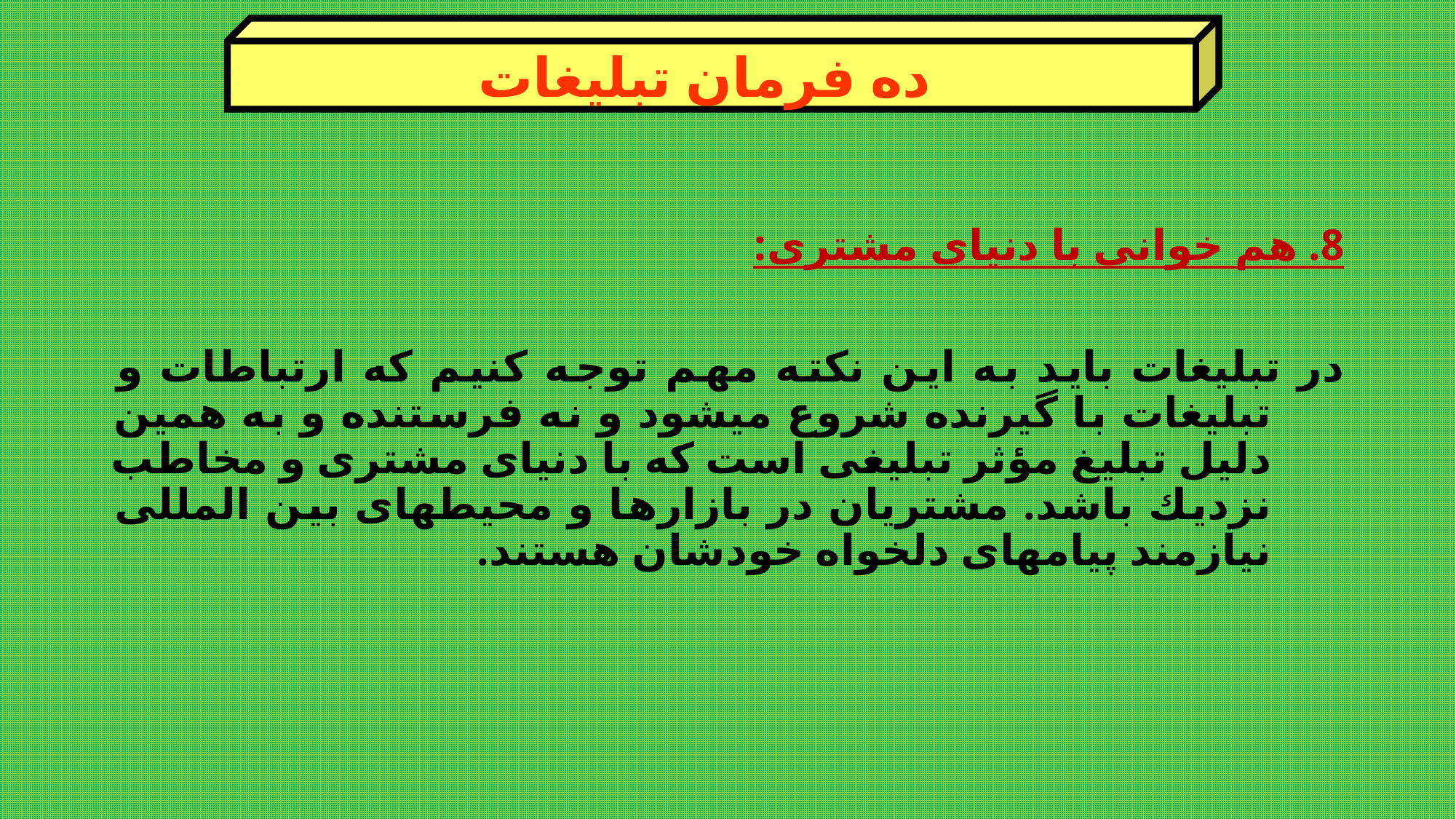

ده فرمان تبليغات
8. هم خوانی با دنيای مشتری:

	در تبليغات بايد به اين نكته مهم توجه كنيم كه ارتباطات و تبليغات با گيرنده شروع ميشود و نه فرستنده و به همين دليل تبليغ مؤثر تبليغی است كه با دنيای مشتری و مخاطب نزديك باشد. مشتريان در بازارها و محيطهای بين المللی نيازمند پيامهای دلخواه خودشان هستند.